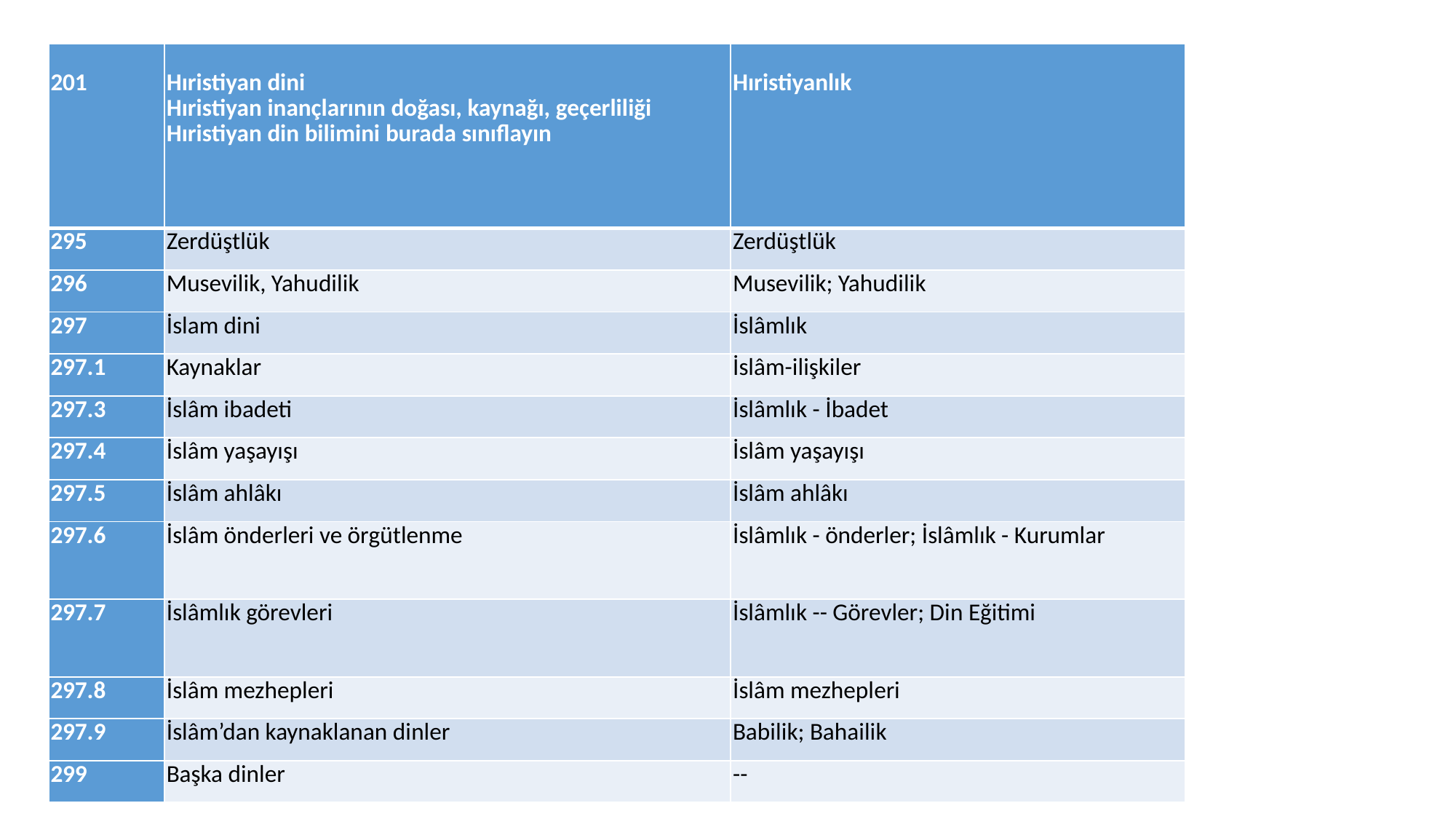

#
| 201 | Hıristiyan dini Hıristiyan inançlarının doğası, kaynağı, geçerliliği Hıristiyan din bilimini burada sınıflayın | Hıristiyanlık |
| --- | --- | --- |
| 295 | Zerdüştlük | Zerdüştlük |
| 296 | Musevilik, Yahudilik | Musevilik; Yahudilik |
| 297 | İslam dini | İslâmlık |
| 297.1 | Kaynaklar | İslâm-ilişkiler |
| 297.3 | İslâm ibadeti | İslâmlık - İbadet |
| 297.4 | İslâm yaşayışı | İslâm yaşayışı |
| 297.5 | İslâm ahlâkı | İslâm ahlâkı |
| 297.6 | İslâm önderleri ve örgütlenme | İslâmlık - önderler; İslâmlık - Kurumlar |
| 297.7 | İslâmlık görevleri | İslâmlık -- Görevler; Din Eğitimi |
| 297.8 | İslâm mezhepleri | İslâm mezhepleri |
| 297.9 | İslâm’dan kaynaklanan dinler | Babilik; Bahailik |
| 299 | Başka dinler | -- |